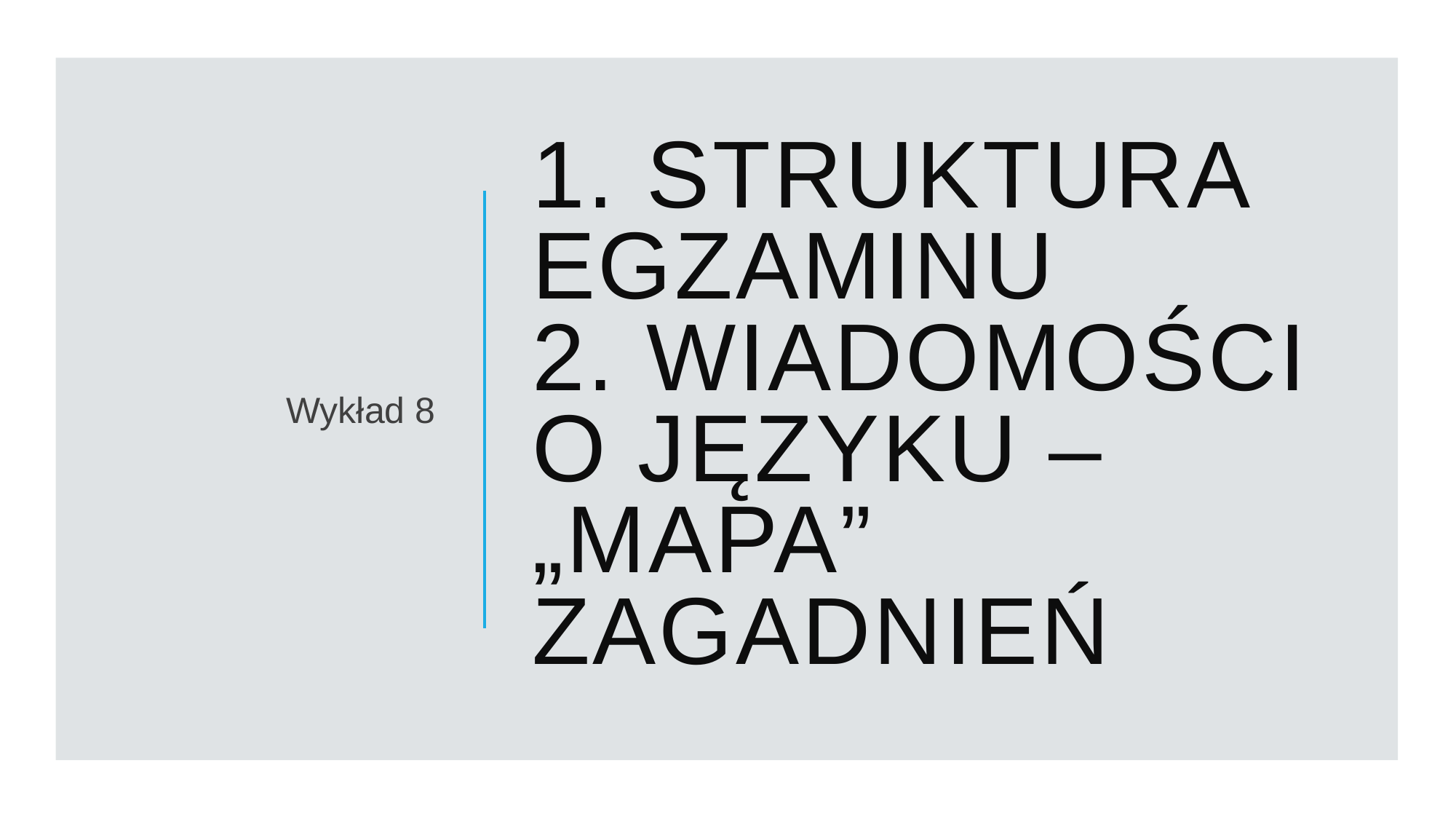

Wykład 8
# 1. Struktura egzaminu 2. Wiadomości o języku – „mapa” zagadnień